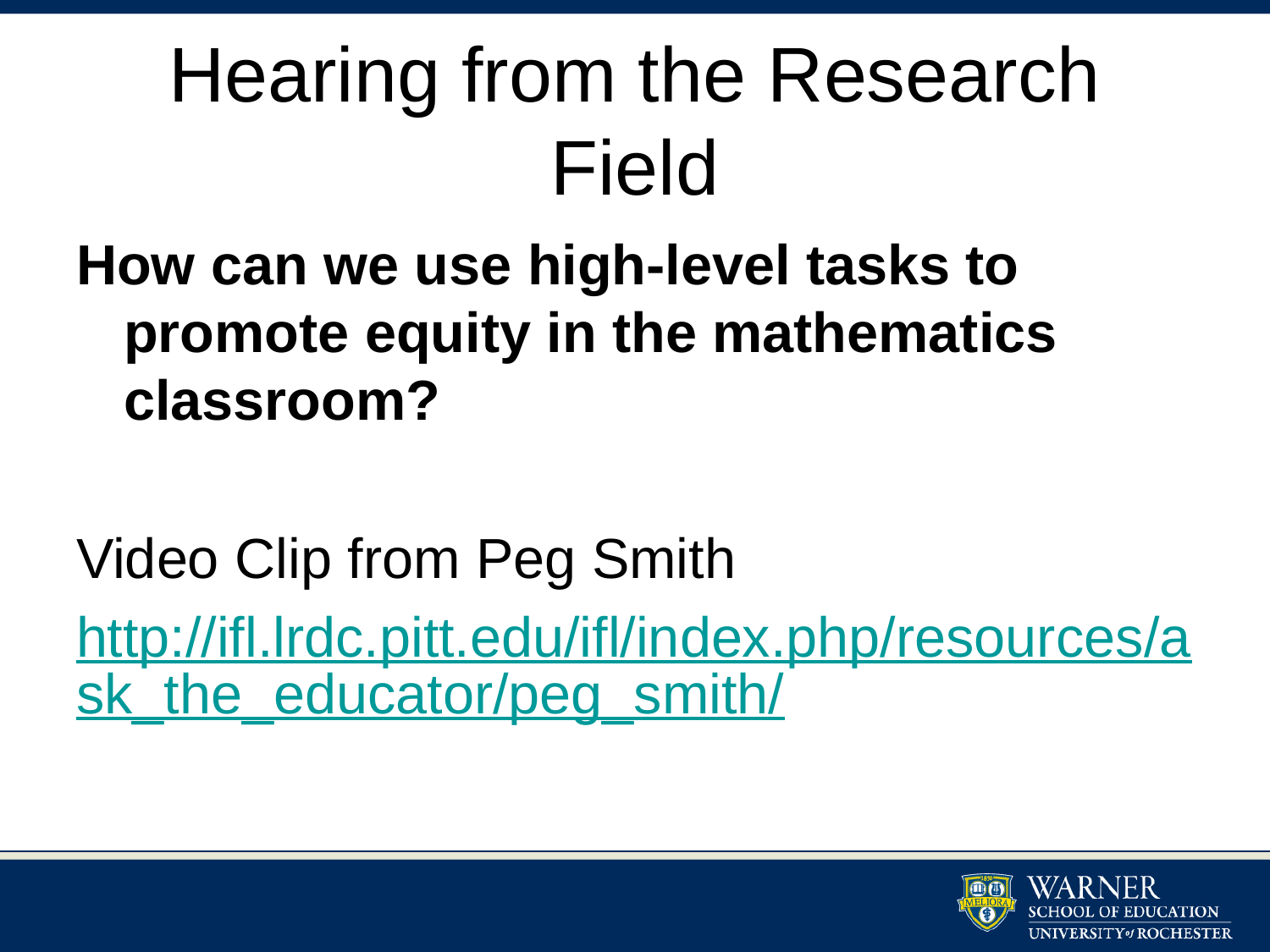

# Hearing from the Research Field
How can we use high-level tasks to promote equity in the mathematics classroom?

Video Clip from Peg Smith
http://ifl.lrdc.pitt.edu/ifl/index.php/resources/ask_the_educator/peg_smith/